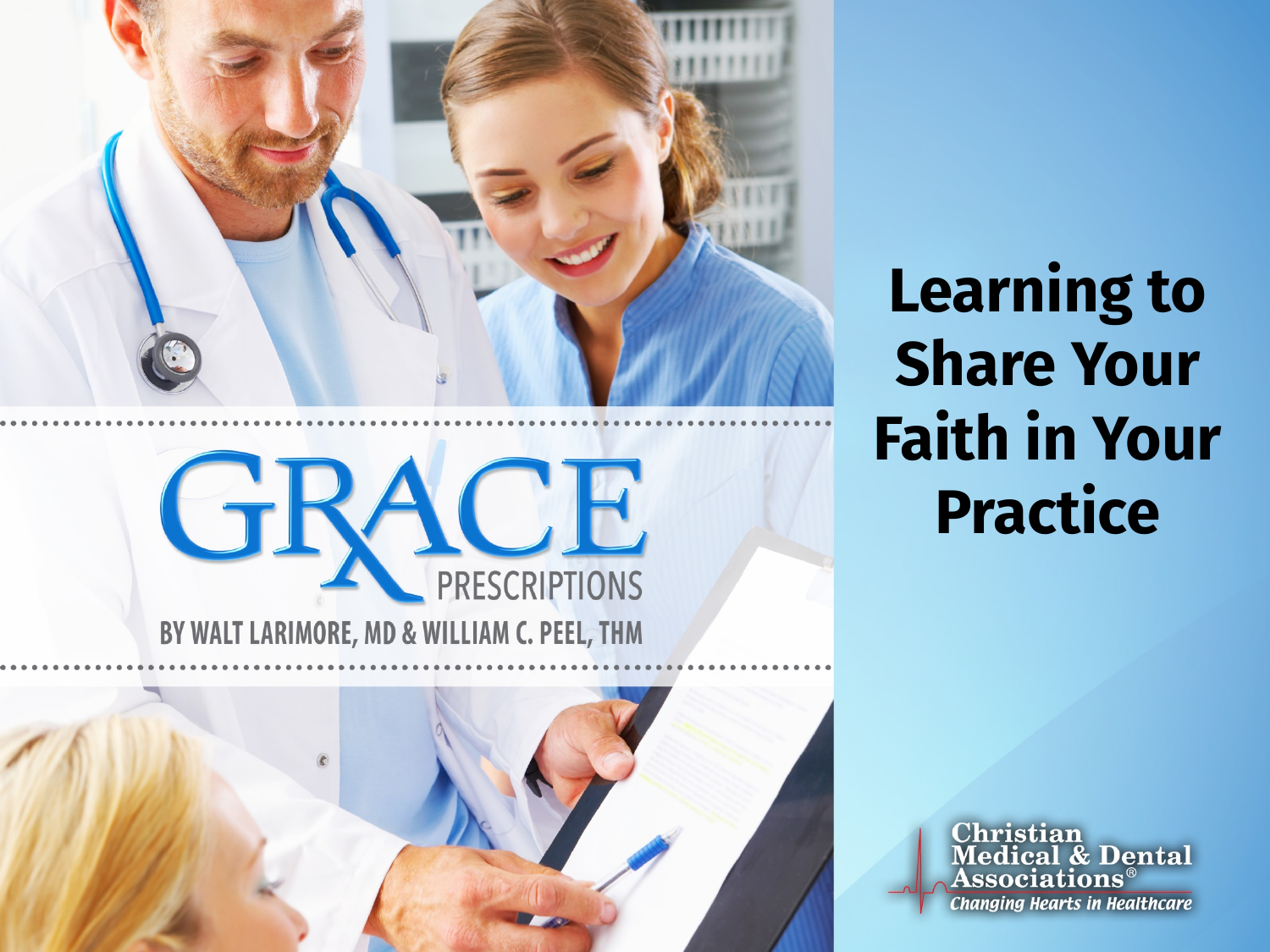

# Learning to Share Your Faith in Your Practice